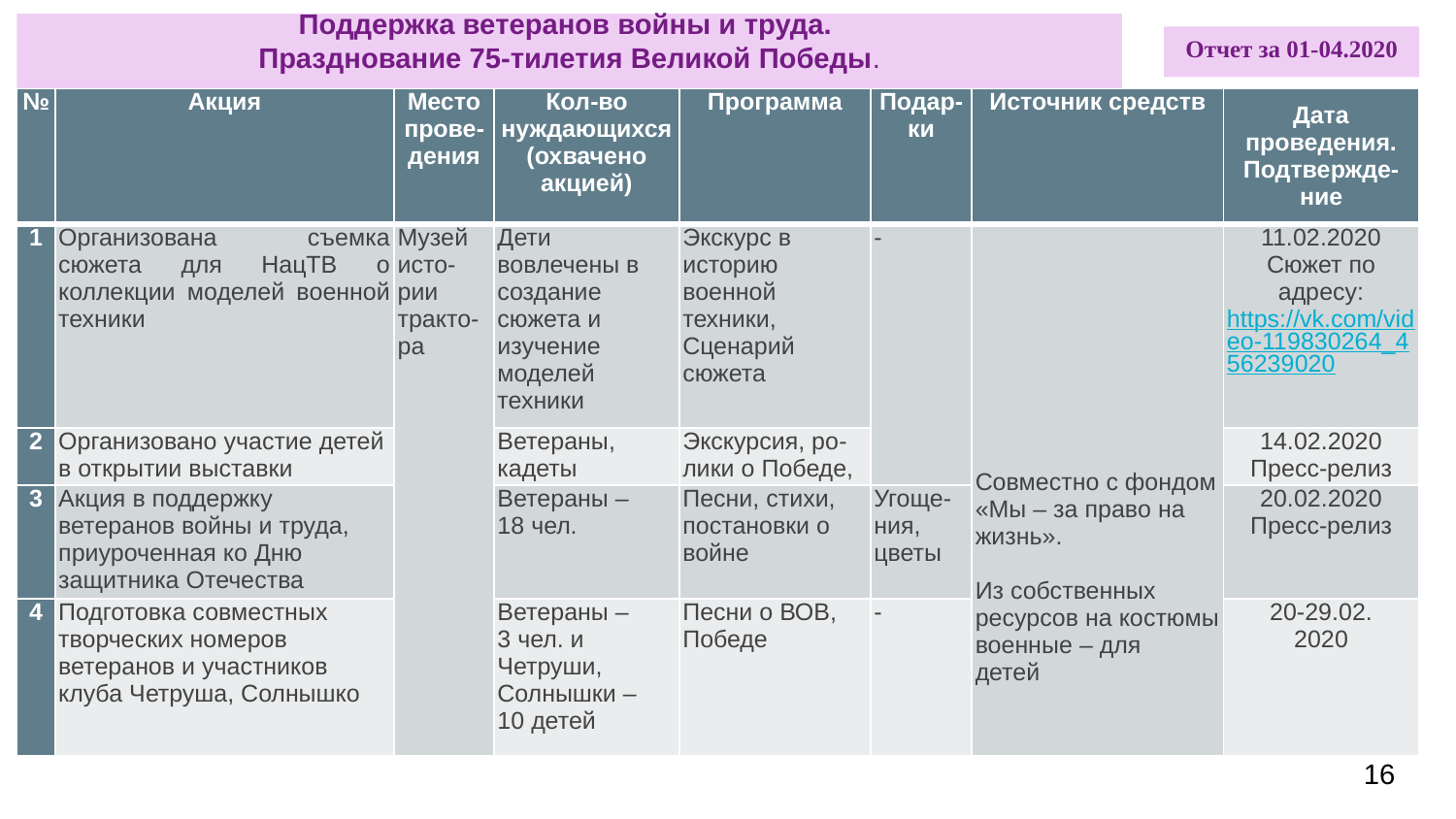

Поддержка ветеранов войны и труда.
Празднование 75-тилетия Великой Победы.
Отчет за 01-04.2020
| № | Акция | Место прове-дения | Кол-во нуждающихся (охвачено акцией) | Программа | Подар-ки | Источник средств | Дата проведения. Подтвержде-ние |
| --- | --- | --- | --- | --- | --- | --- | --- |
| 1 | Организована съемка сюжета для НацТВ о коллекции моделей военной техники | Музей исто-рии тракто-ра | Дети вовлечены в создание сюжета и изучение моделей техники | Экскурс в историю военной техники, Сценарий сюжета | - | Совместно с фондом «Мы – за право на жизнь». Из собственных ресурсов на костюмы военные – для детей | 11.02.2020 Сюжет по адресу: https://vk.com/video-119830264\_456239020 |
| 2 | Организовано участие детей в открытии выставки |  | Ветераны, кадеты | Экскурсия, ро-лики о Победе, |  |  | 14.02.2020 Пресс-релиз |
| 3 | Акция в поддержку ветеранов войны и труда, приуроченная ко Дню защитника Отечества |  | Ветераны – 18 чел. | Песни, стихи, постановки о войне | Угоще-ния, цветы |  | 20.02.2020 Пресс-релиз |
| 4 | Подготовка совместных творческих номеров ветеранов и участников клуба Четруша, Солнышко |  | Ветераны – 3 чел. и Четруши, Солнышки – 10 детей | Песни о ВОВ, Победе | - |  | 20-29.02. 2020 |

16